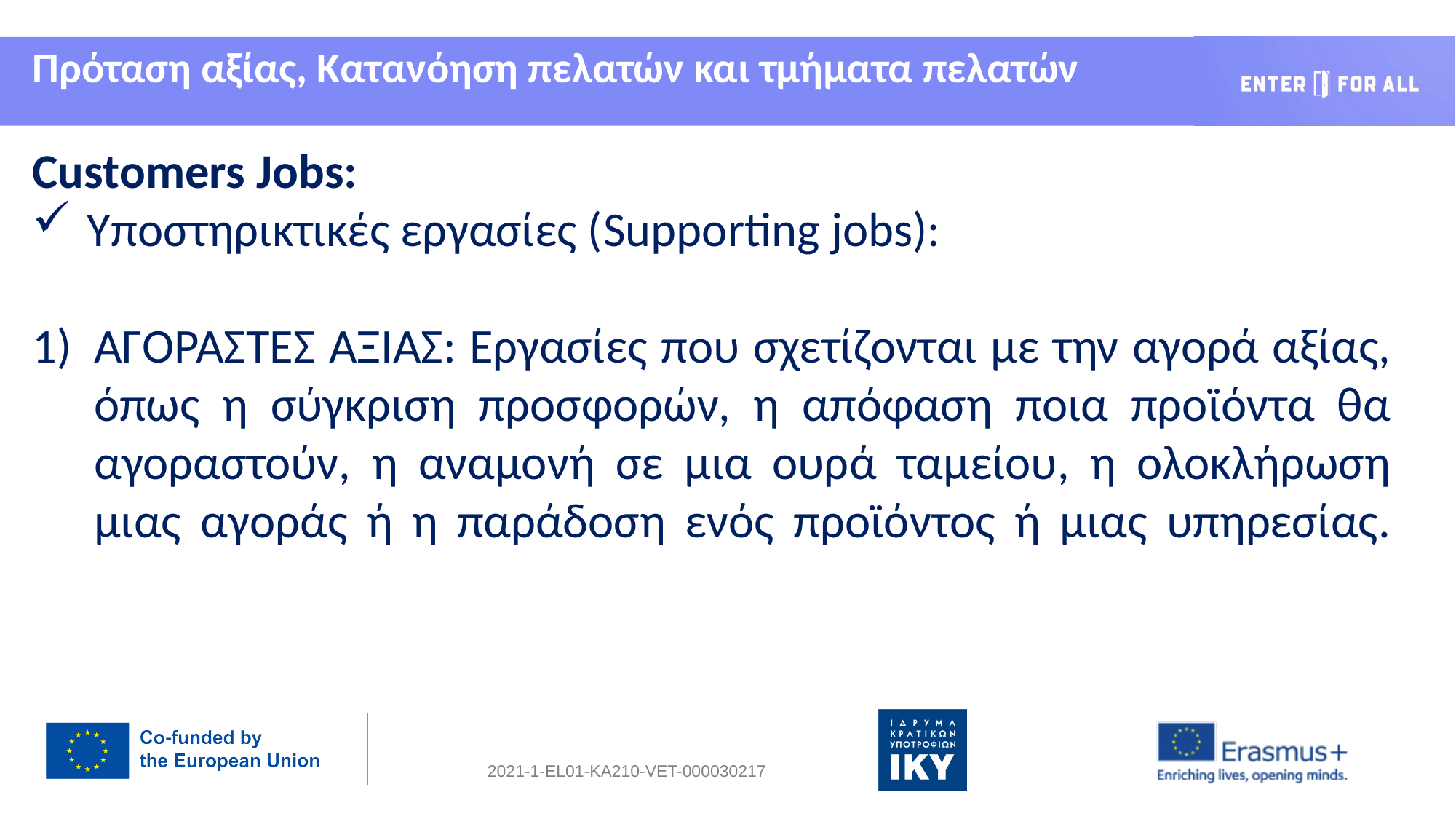

Πρόταση αξίας, Κατανόηση πελατών και τμήματα πελατών
Customers Jobs:
Υποστηρικτικές εργασίες (Supporting jobs):

ΑΓΟΡΑΣΤΕΣ ΑΞΙΑΣ: Εργασίες που σχετίζονται με την αγορά αξίας, όπως η σύγκριση προσφορών, η απόφαση ποια προϊόντα θα αγοραστούν, η αναμονή σε μια ουρά ταμείου, η ολοκλήρωση μιας αγοράς ή η παράδοση ενός προϊόντος ή μιας υπηρεσίας.